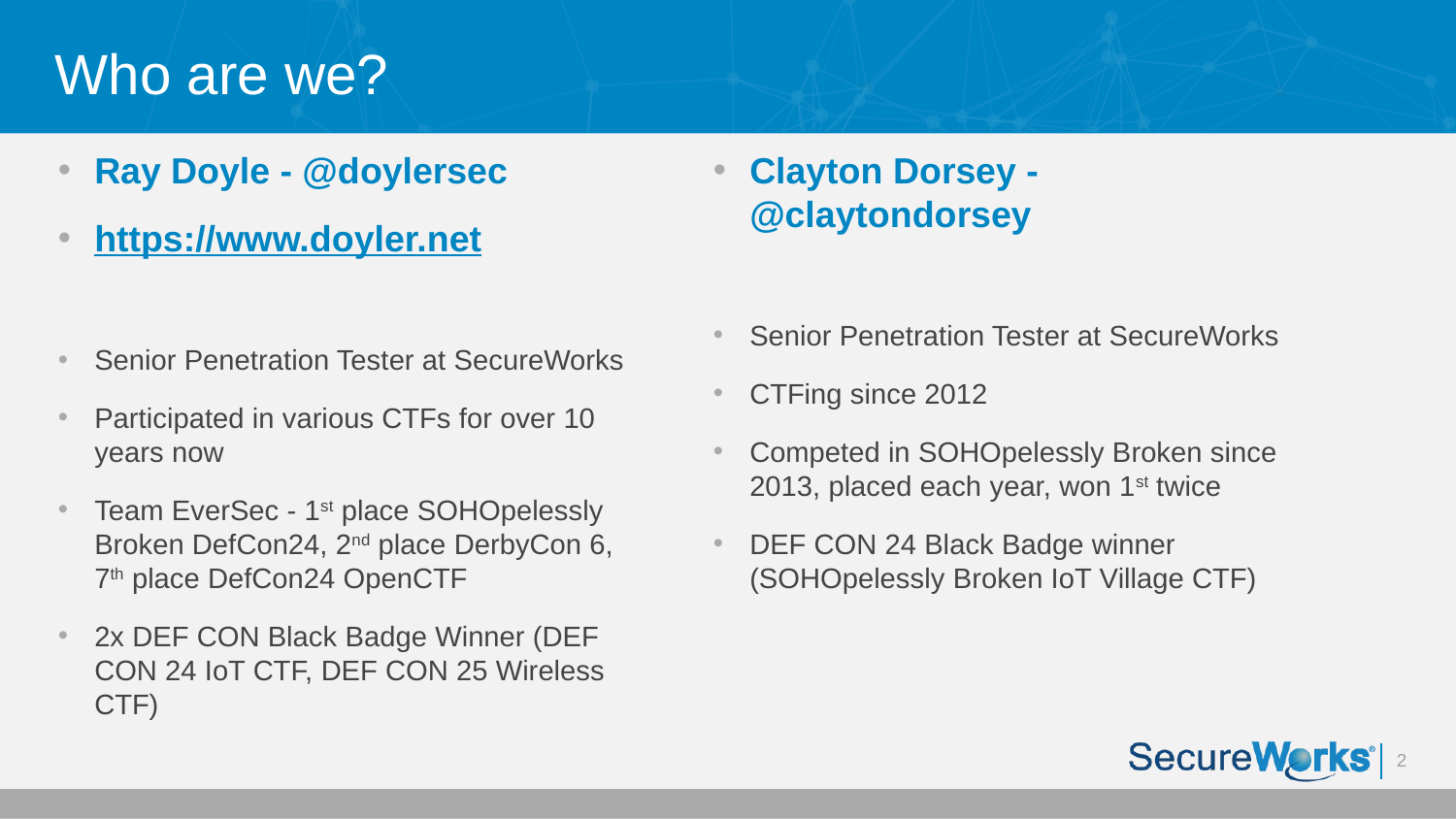

# Who are we?
Ray Doyle - @doylersec
https://www.doyler.net

Senior Penetration Tester at SecureWorks
Participated in various CTFs for over 10 years now
Team EverSec - 1st place SOHOpelessly Broken DefCon24, 2nd place DerbyCon 6, 7th place DefCon24 OpenCTF
2x DEF CON Black Badge Winner (DEF CON 24 IoT CTF, DEF CON 25 Wireless CTF)
Clayton Dorsey - @claytondorsey

Senior Penetration Tester at SecureWorks
CTFing since 2012
Competed in SOHOpelessly Broken since 2013, placed each year, won 1st twice
DEF CON 24 Black Badge winner (SOHOpelessly Broken IoT Village CTF)